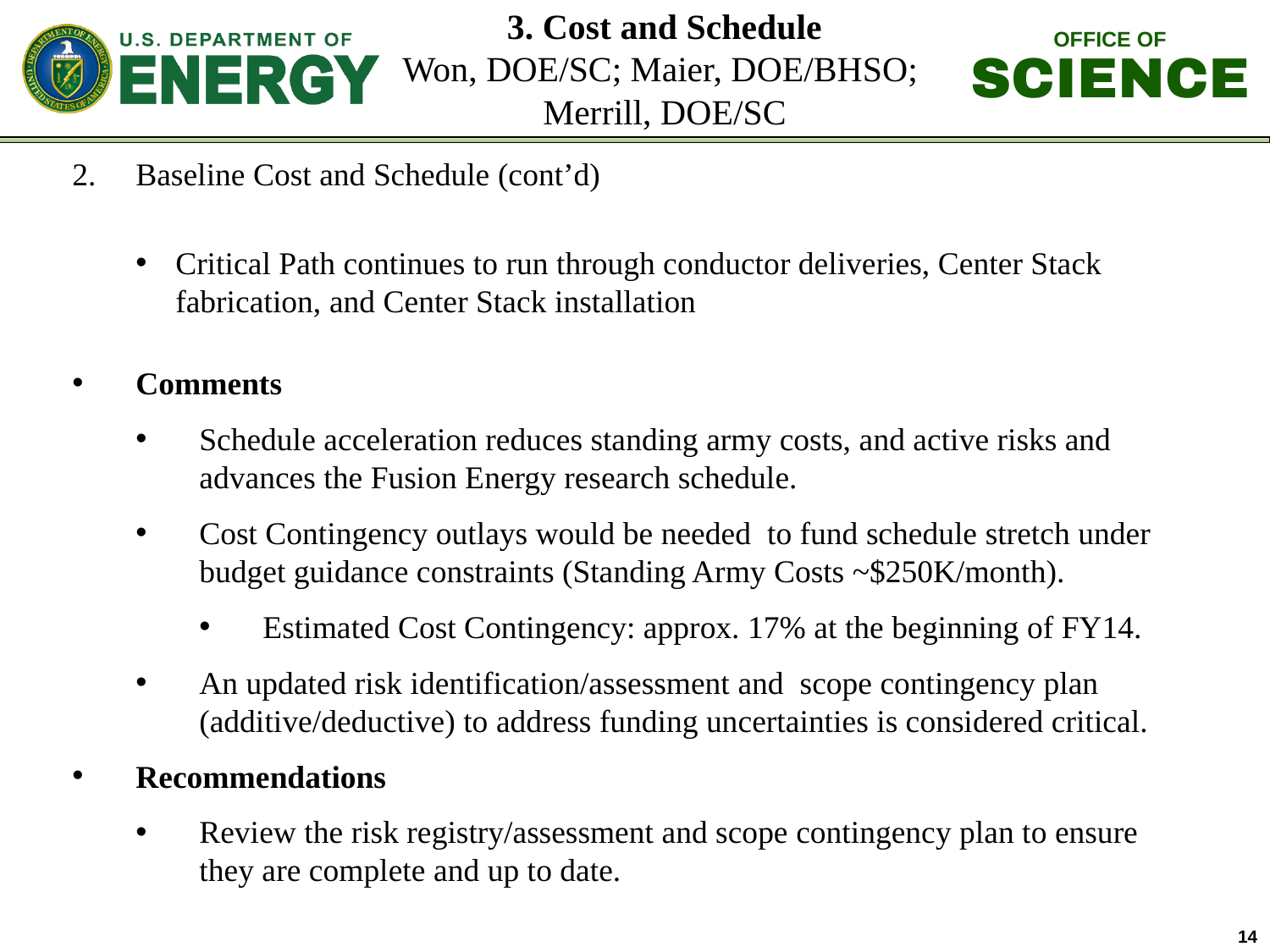

# 3. Cost and Schedule Won, DOE/SC; Maier, DOE/BHSO; Merrill, DOE/SC
Baseline Cost and Schedule (cont’d)

Critical Path continues to run through conductor deliveries, Center Stack fabrication, and Center Stack installation

Comments
Schedule acceleration reduces standing army costs, and active risks and advances the Fusion Energy research schedule.
Cost Contingency outlays would be needed  to fund schedule stretch under budget guidance constraints (Standing Army Costs ~$250K/month).
Estimated Cost Contingency: approx. 17% at the beginning of FY14.
An updated risk identification/assessment and  scope contingency plan (additive/deductive) to address funding uncertainties is considered critical.
Recommendations
Review the risk registry/assessment and scope contingency plan to ensure they are complete and up to date.

14